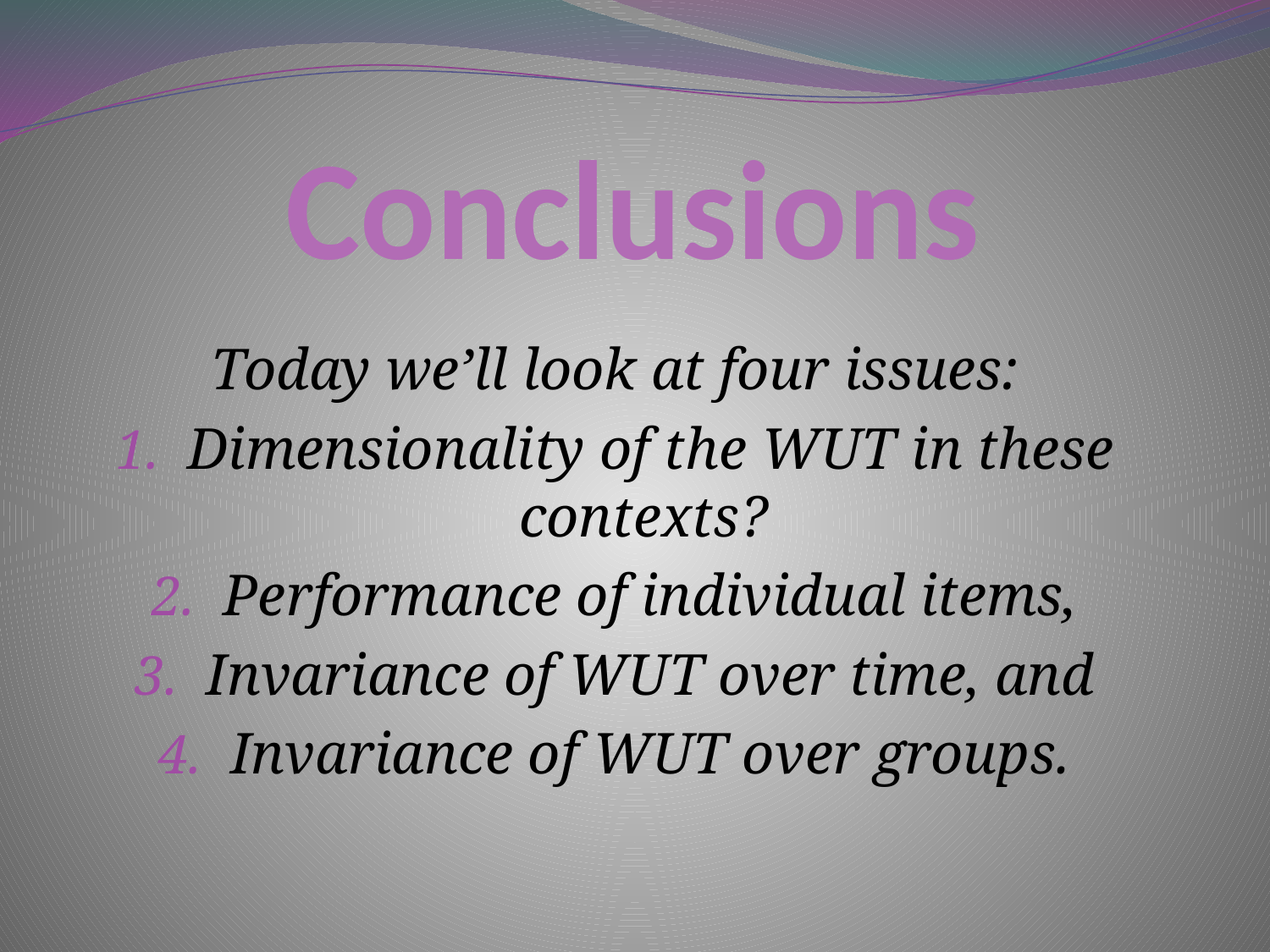

# Conclusions
Today we’ll look at four issues:
Dimensionality of the WUT in these contexts?
Performance of individual items,
Invariance of WUT over time, and
Invariance of WUT over groups.